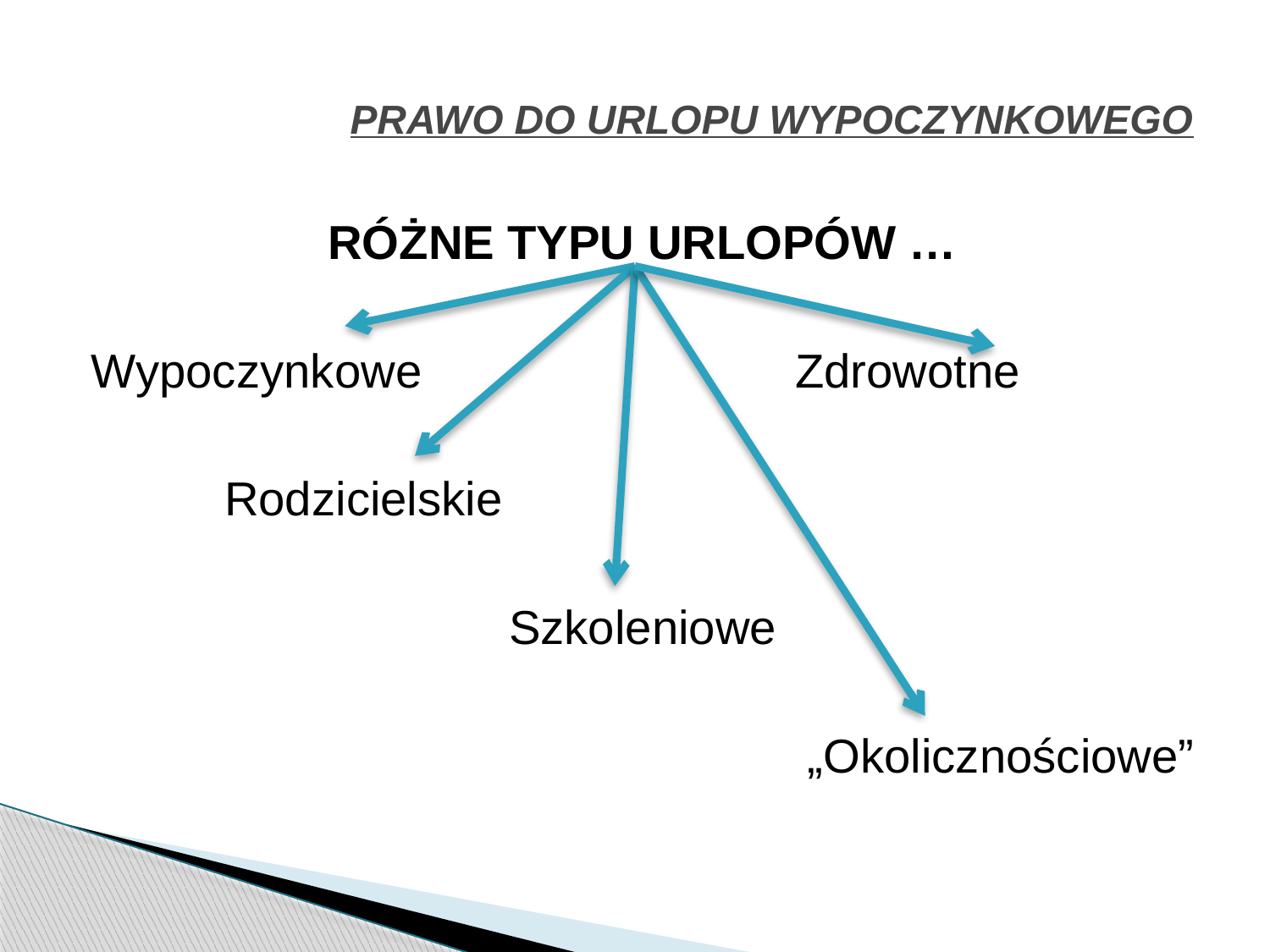

# PRAWO DO URLOPU WYPOCZYNKOWEGO
RÓŻNE TYPU URLOPÓW …

Wypoczynkowe                            Zdrowotne

          Rodzicielskie

Szkoleniowe

„Okolicznościowe”